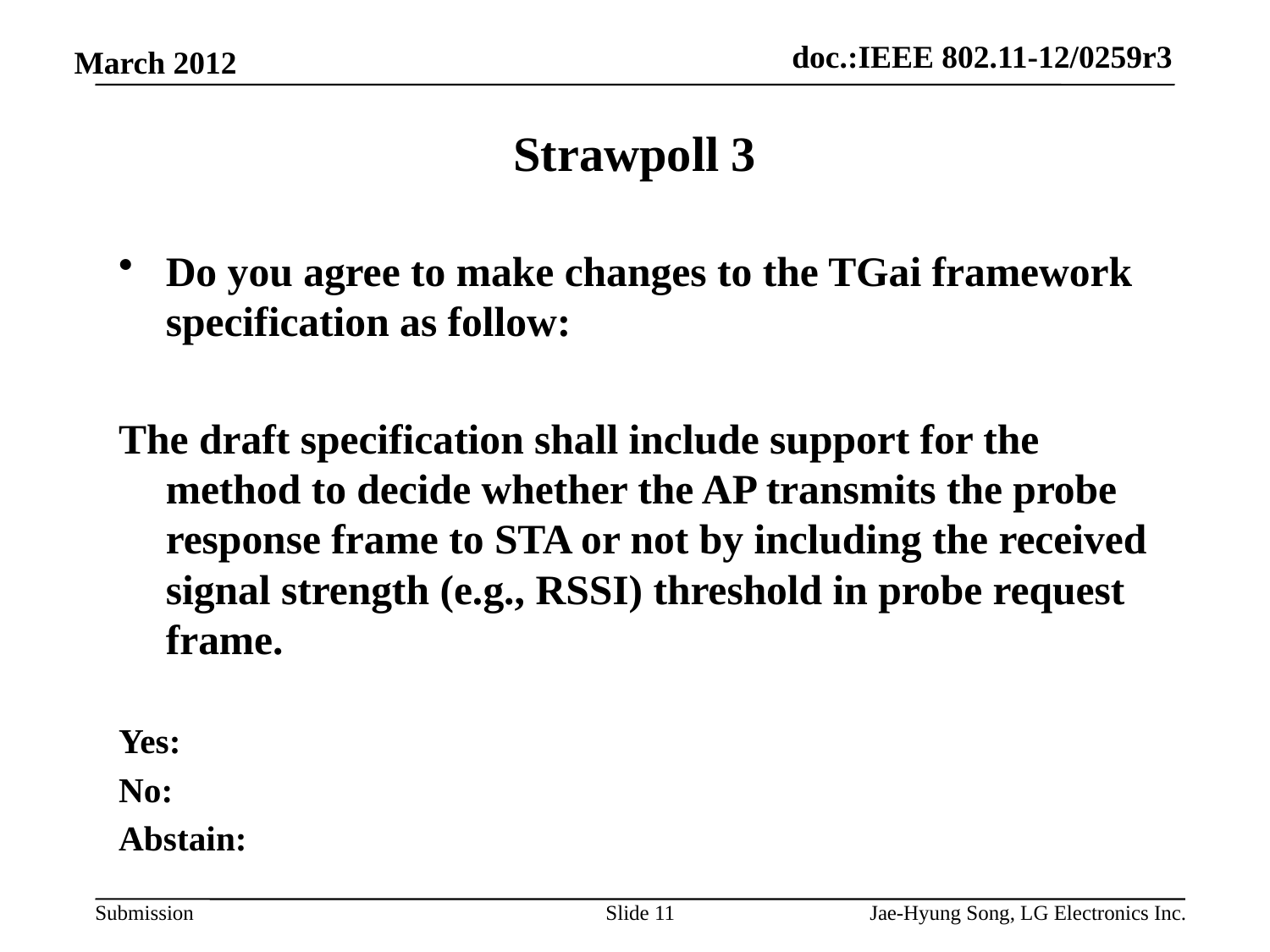

# Strawpoll 3
Do you agree to make changes to the TGai framework specification as follow:

The draft specification shall include support for the method to decide whether the AP transmits the probe response frame to STA or not by including the received signal strength (e.g., RSSI) threshold in probe request frame.

Yes:
No:
Abstain:

Slide 11
Jae-Hyung Song, LG Electronics Inc.